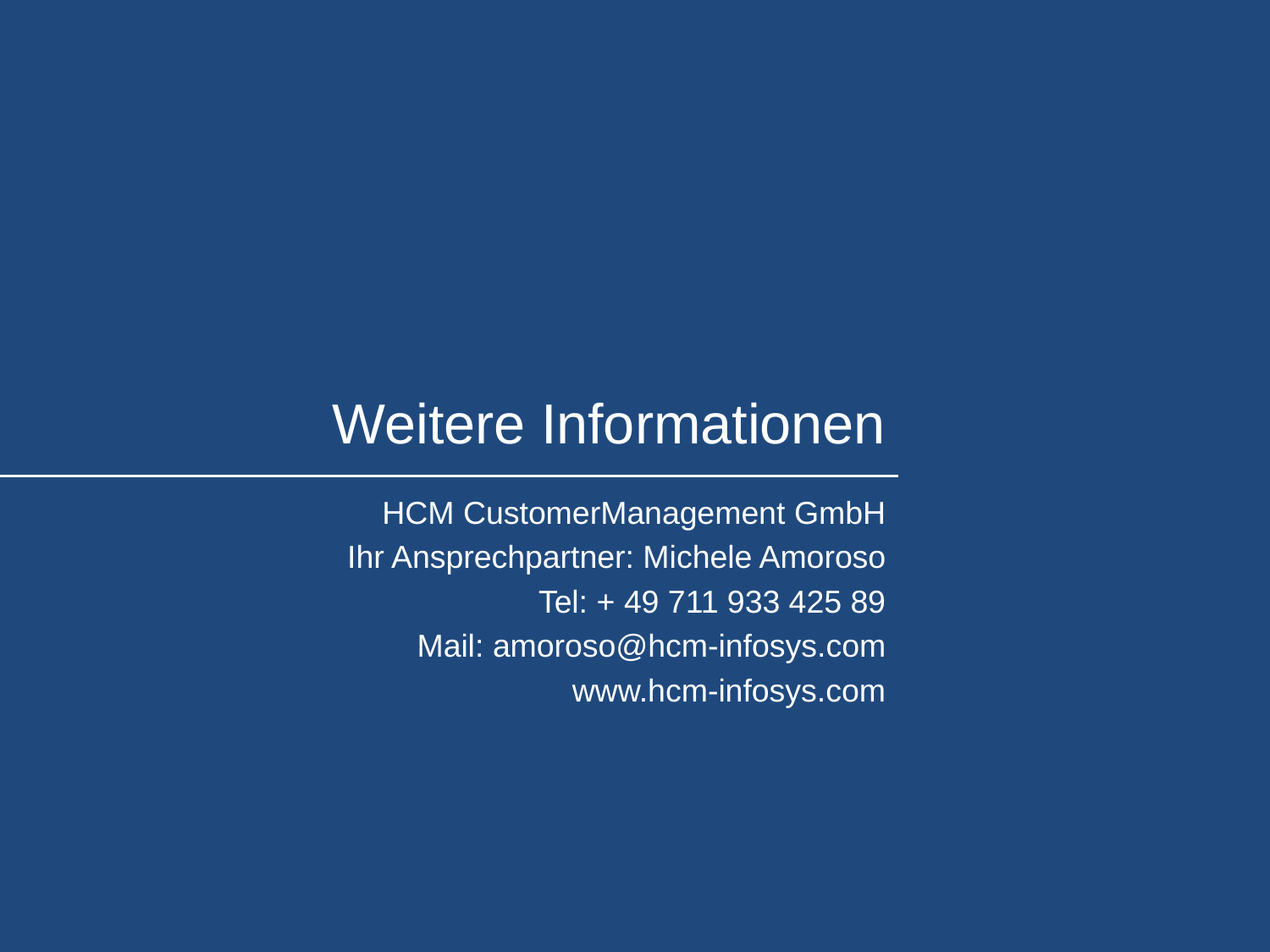

# Weitere Informationen
HCM CustomerManagement GmbH
Ihr Ansprechpartner: Michele Amoroso
Tel: + 49 711 933 425 89
Mail: amoroso@hcm-infosys.com
www.hcm-infosys.com